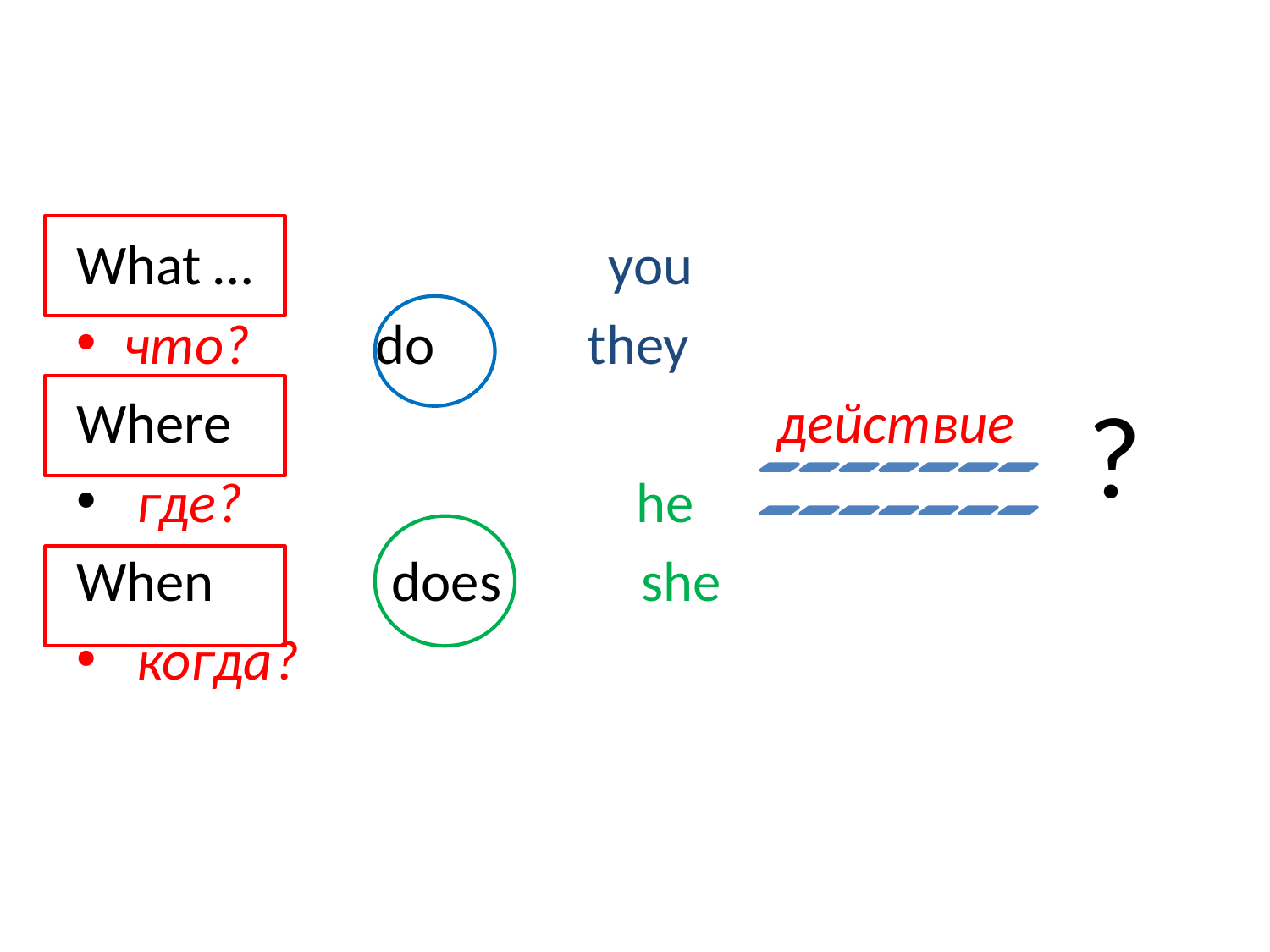

#

What …                            you
что?        do            they
Where                                           действие
 где?                               he
When              does           she
 когда?

?